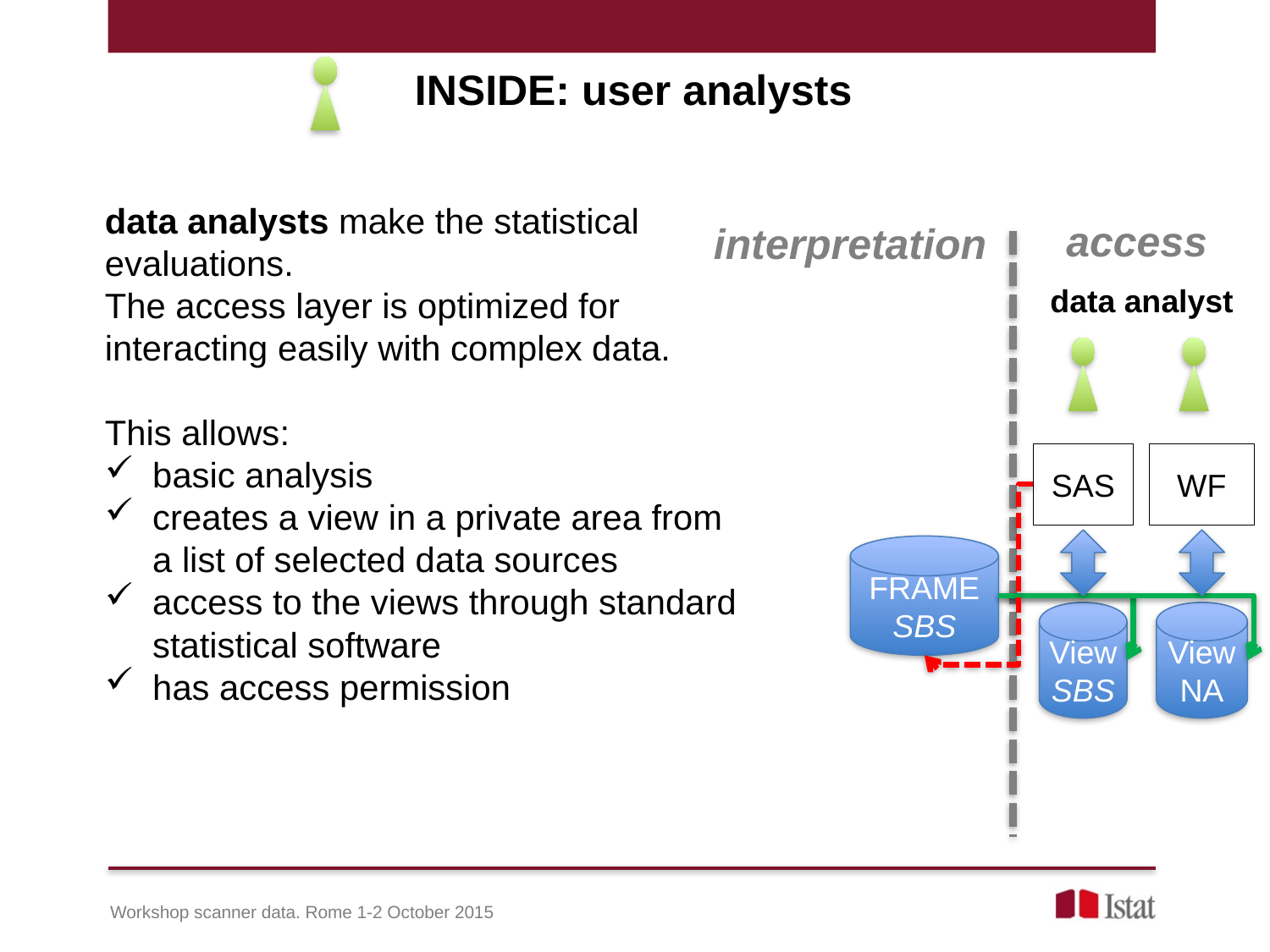

INSIDE: user analysts

data analysts make the statistical evaluations.
The access layer is optimized for interacting easily with complex data.

This allows:
basic analysis
creates a view in a private area from a list of selected data sources
access to the views through standard statistical software
has access permission
access
interpretation
data analyst

SAS
WF

FRAME
SBS
View
SBS
View
NA
Workshop scanner data. Rome 1-2 October 2015